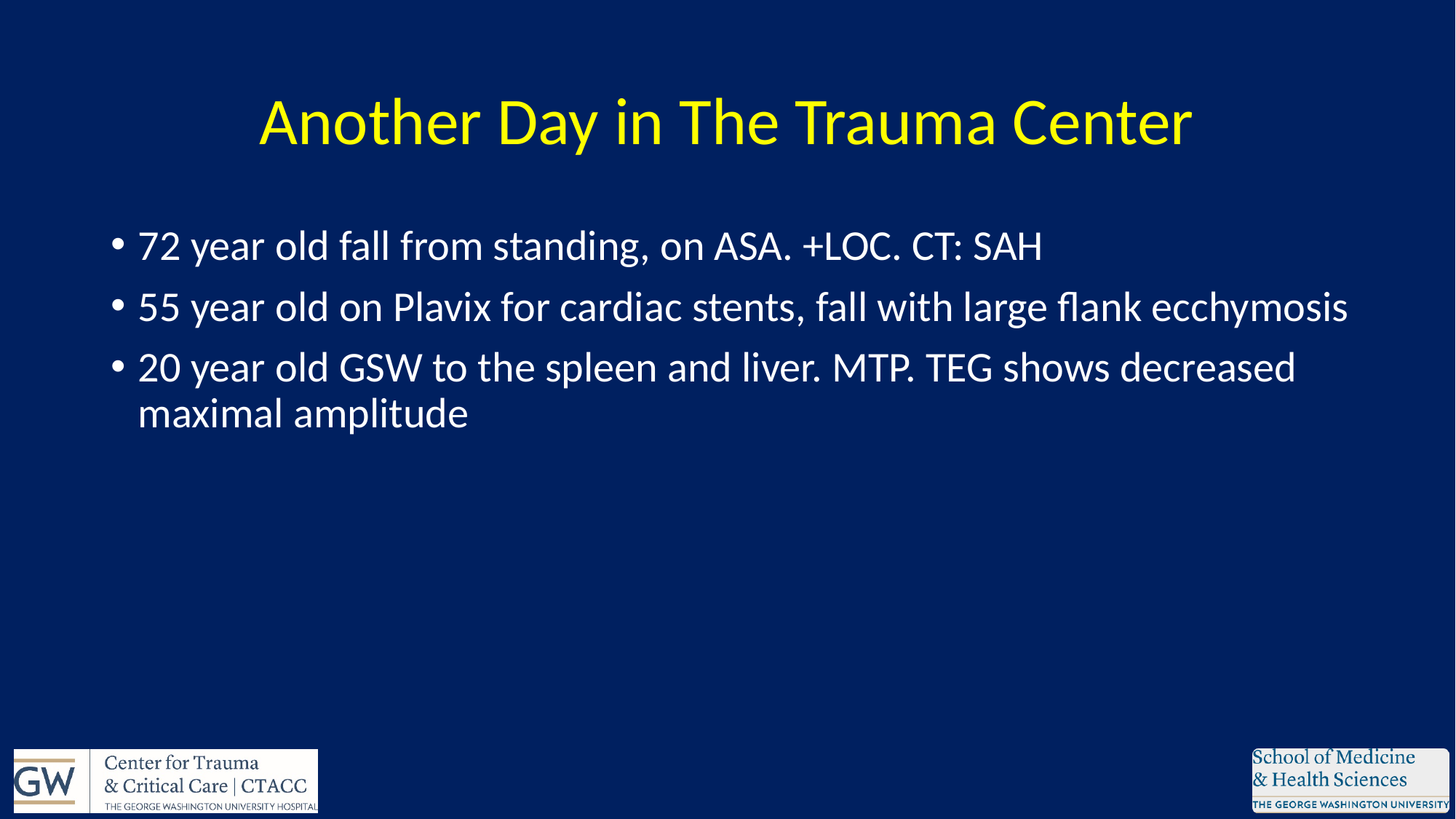

# Another Day in The Trauma Center
72 year old fall from standing, on ASA. +LOC. CT: SAH
55 year old on Plavix for cardiac stents, fall with large flank ecchymosis
20 year old GSW to the spleen and liver. MTP. TEG shows decreased maximal amplitude